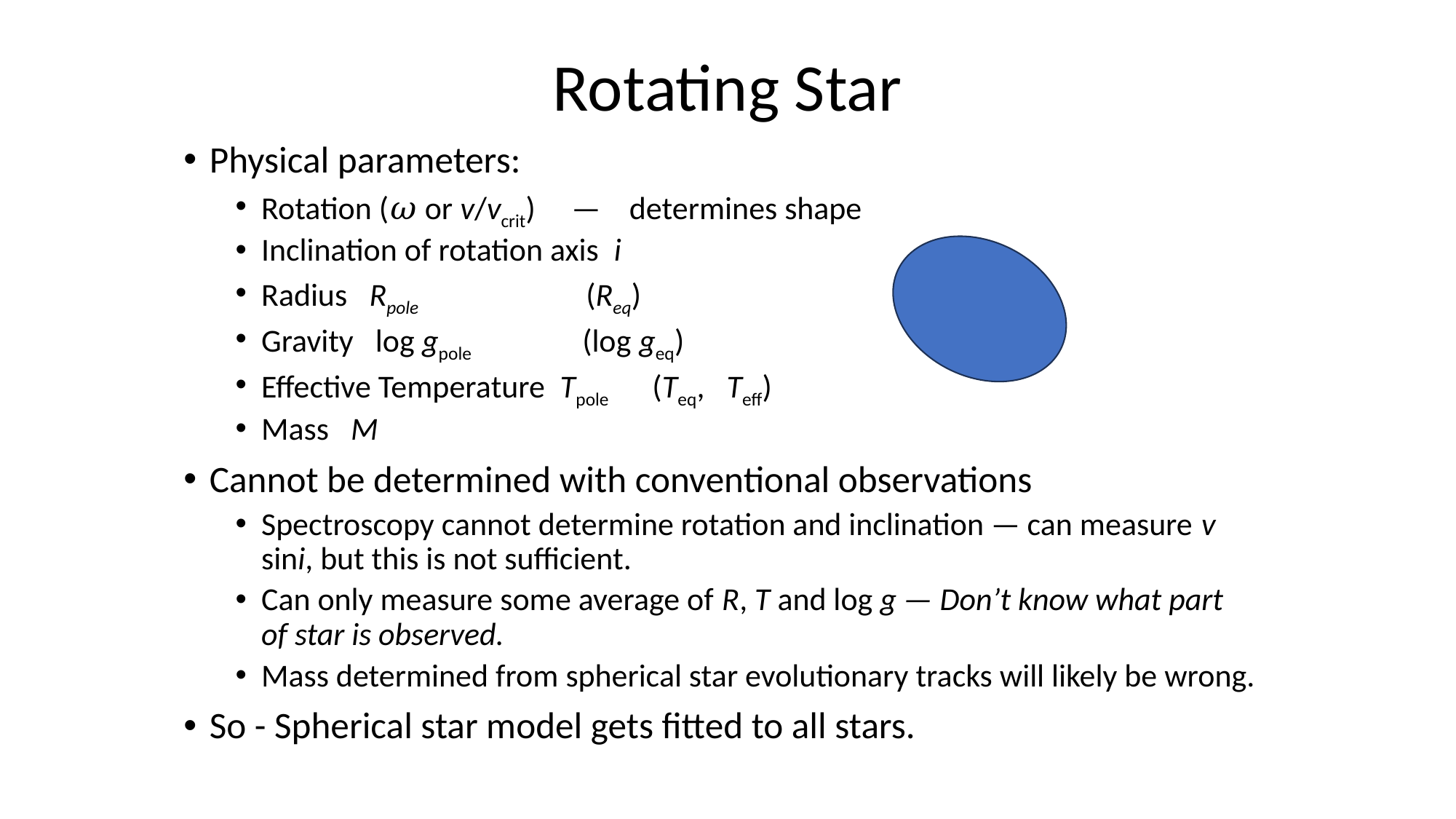

# Rotating Star
Physical parameters:
Rotation (𝜔 or v/vcrit)     —    determines shape
Inclination of rotation axis  i
Radius   Rpole                       (Req)
Gravity   log gpole                 (log geq)
Effective Temperature  Tpole      (Teq,   Teff)
Mass   M
Cannot be determined with conventional observations
Spectroscopy cannot determine rotation and inclination — can measure v sini, but this is not sufficient.
Can only measure some average of R, T and log g — Don’t know what part of star is observed.
Mass determined from spherical star evolutionary tracks will likely be wrong.
So - Spherical star model gets fitted to all stars.